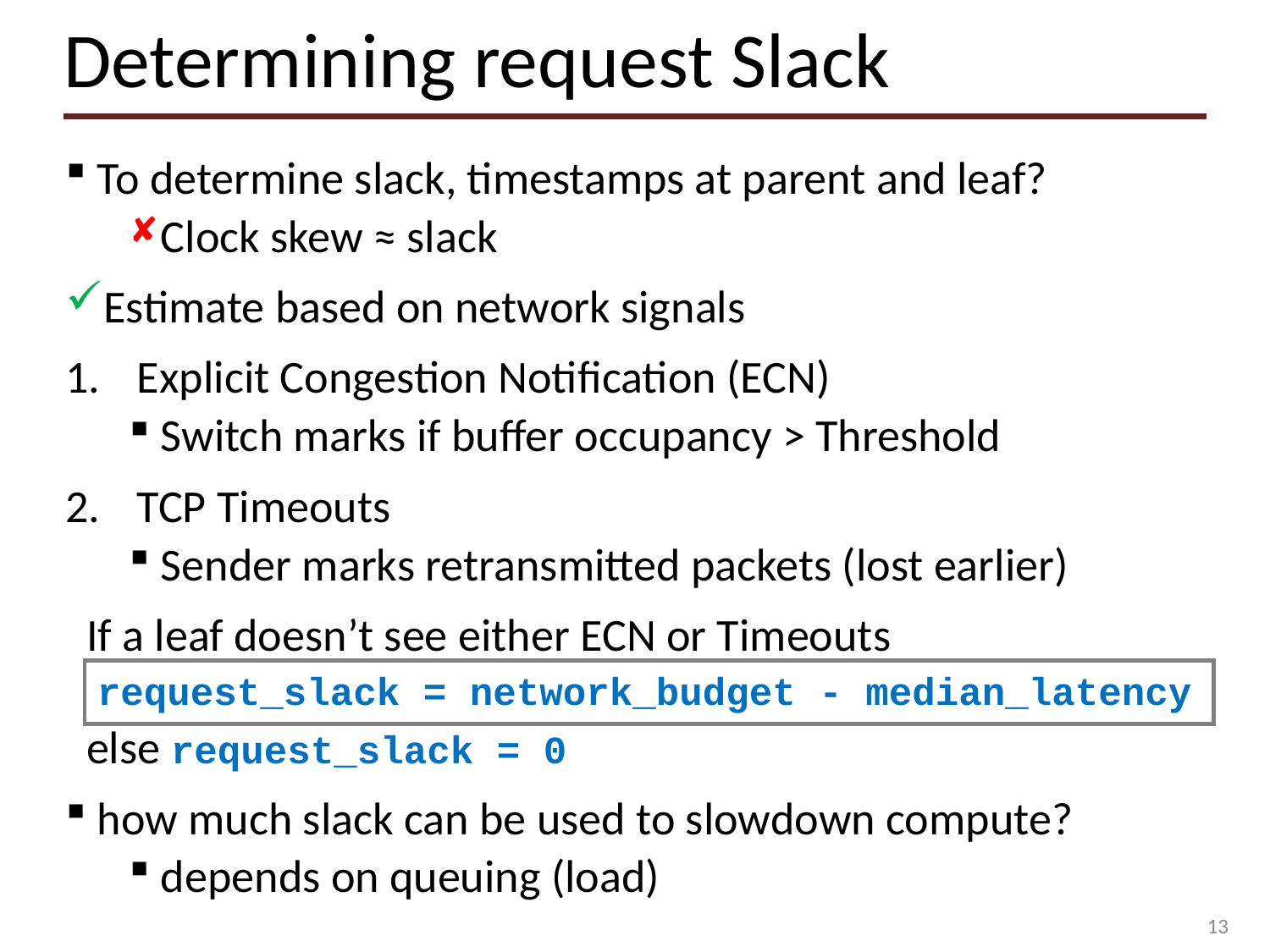

# Determining request Slack
To determine slack, timestamps at parent and leaf?
Clock skew ≈ slack
Estimate based on network signals
Explicit Congestion Notification (ECN)
Switch marks if buffer occupancy > Threshold
TCP Timeouts
Sender marks retransmitted packets (lost earlier)
  If a leaf doesn’t see either ECN or Timeouts
request_slack = network_budget - median_latency
  else request_slack = 0
how much slack can be used to slowdown compute?
depends on queuing (load)

13